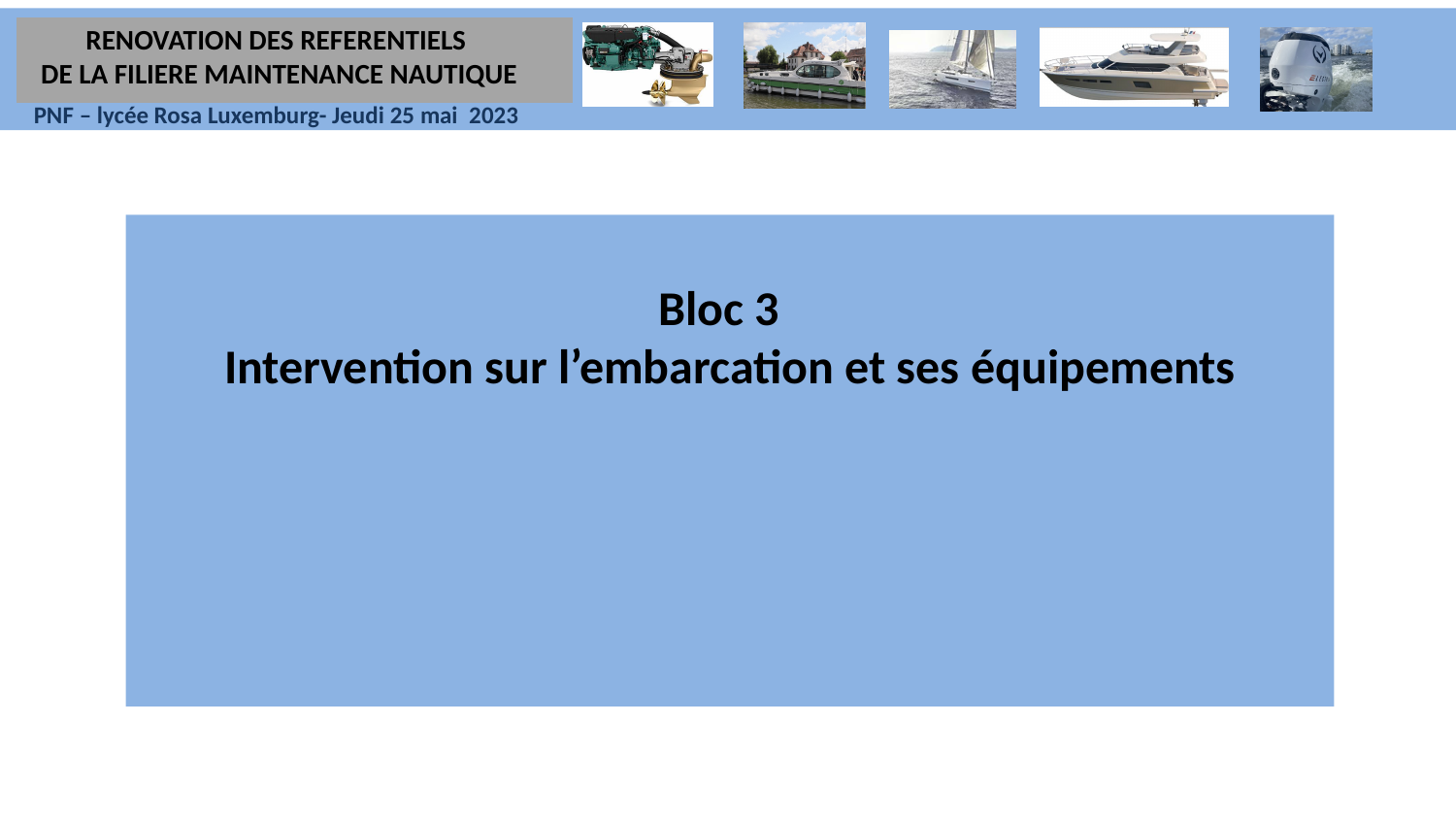

RENOVATION DES REFERENTIELS
DE LA FILIERE MAINTENANCE NAUTIQUE
Bloc 3
 Intervention sur l’embarcation et ses équipements